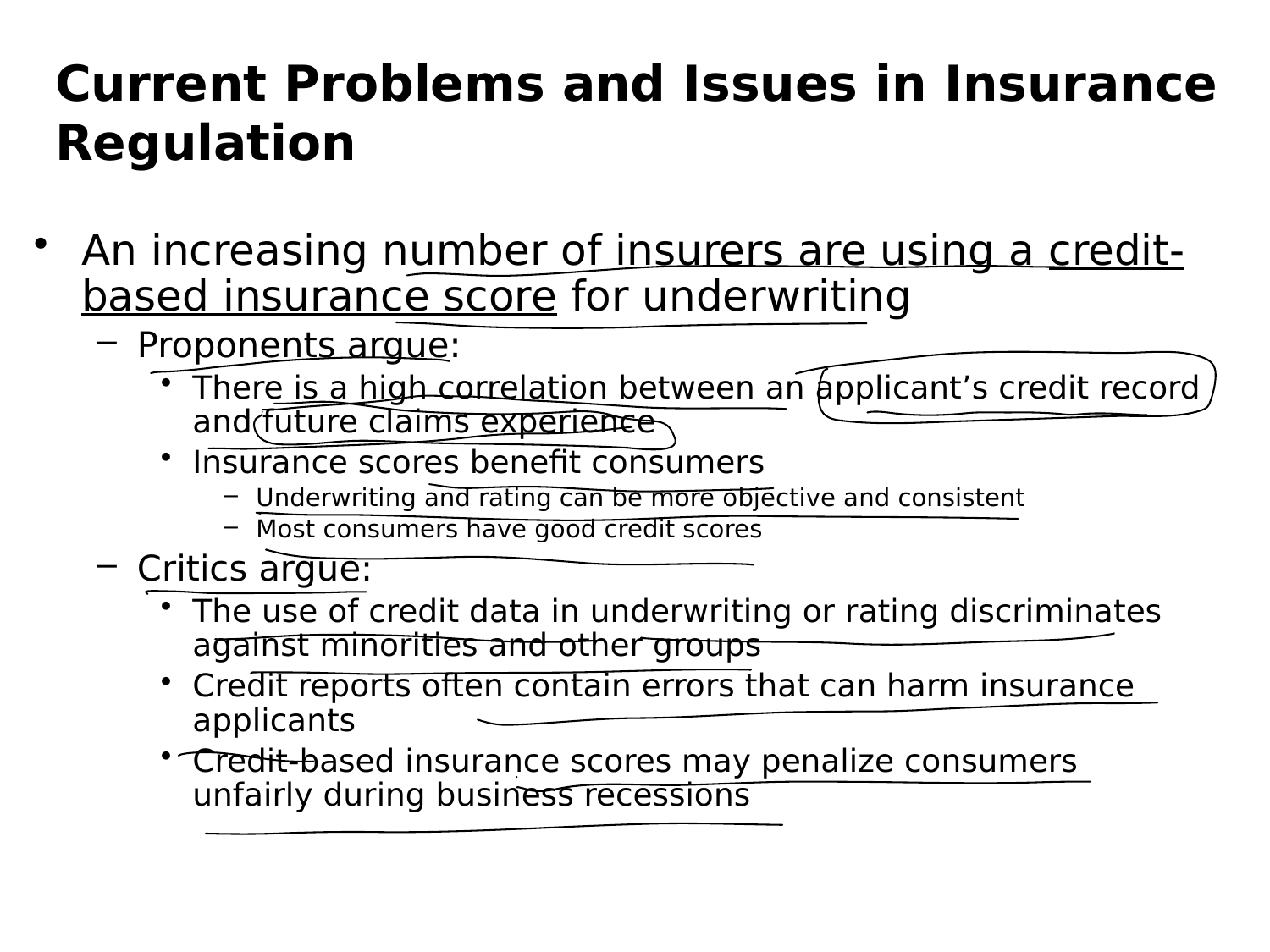

Current Problems and Issues in Insurance Regulation
An increasing number of insurers are using a credit-based insurance score for underwriting
Proponents argue:
There is a high correlation between an applicant’s credit record and future claims experience
Insurance scores benefit consumers
Underwriting and rating can be more objective and consistent
Most consumers have good credit scores
Critics argue:
The use of credit data in underwriting or rating discriminates against minorities and other groups
Credit reports often contain errors that can harm insurance applicants
Credit-based insurance scores may penalize consumers unfairly during business recessions